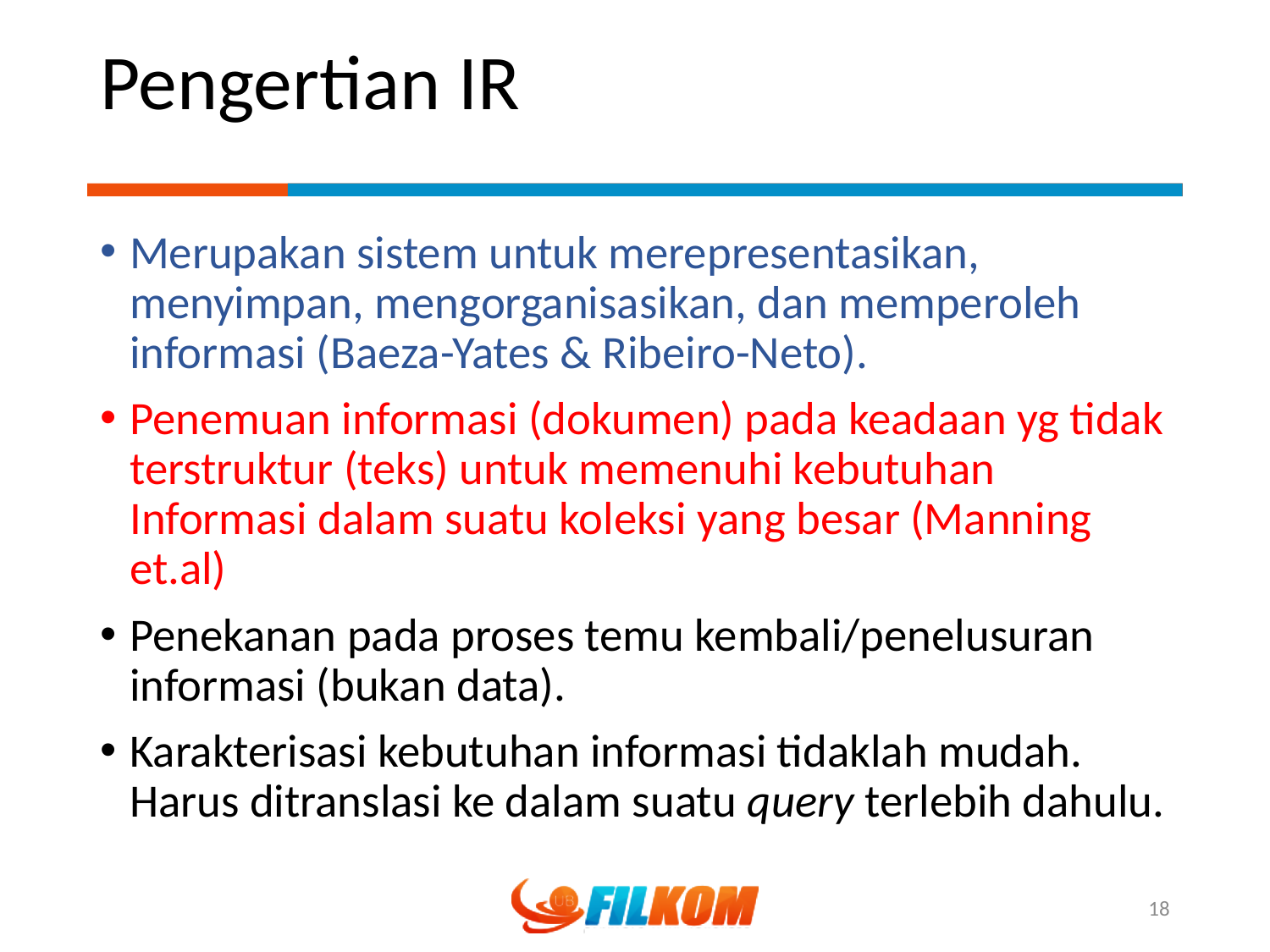

# Pengertian IR
Merupakan sistem untuk merepresentasikan, menyimpan, mengorganisasikan, dan memperoleh informasi (Baeza-Yates & Ribeiro-Neto).
Penemuan informasi (dokumen) pada keadaan yg tidak terstruktur (teks) untuk memenuhi kebutuhan Informasi dalam suatu koleksi yang besar (Manning et.al)
Penekanan pada proses temu kembali/penelusuran informasi (bukan data).
Karakterisasi kebutuhan informasi tidaklah mudah. Harus ditranslasi ke dalam suatu query terlebih dahulu.

18